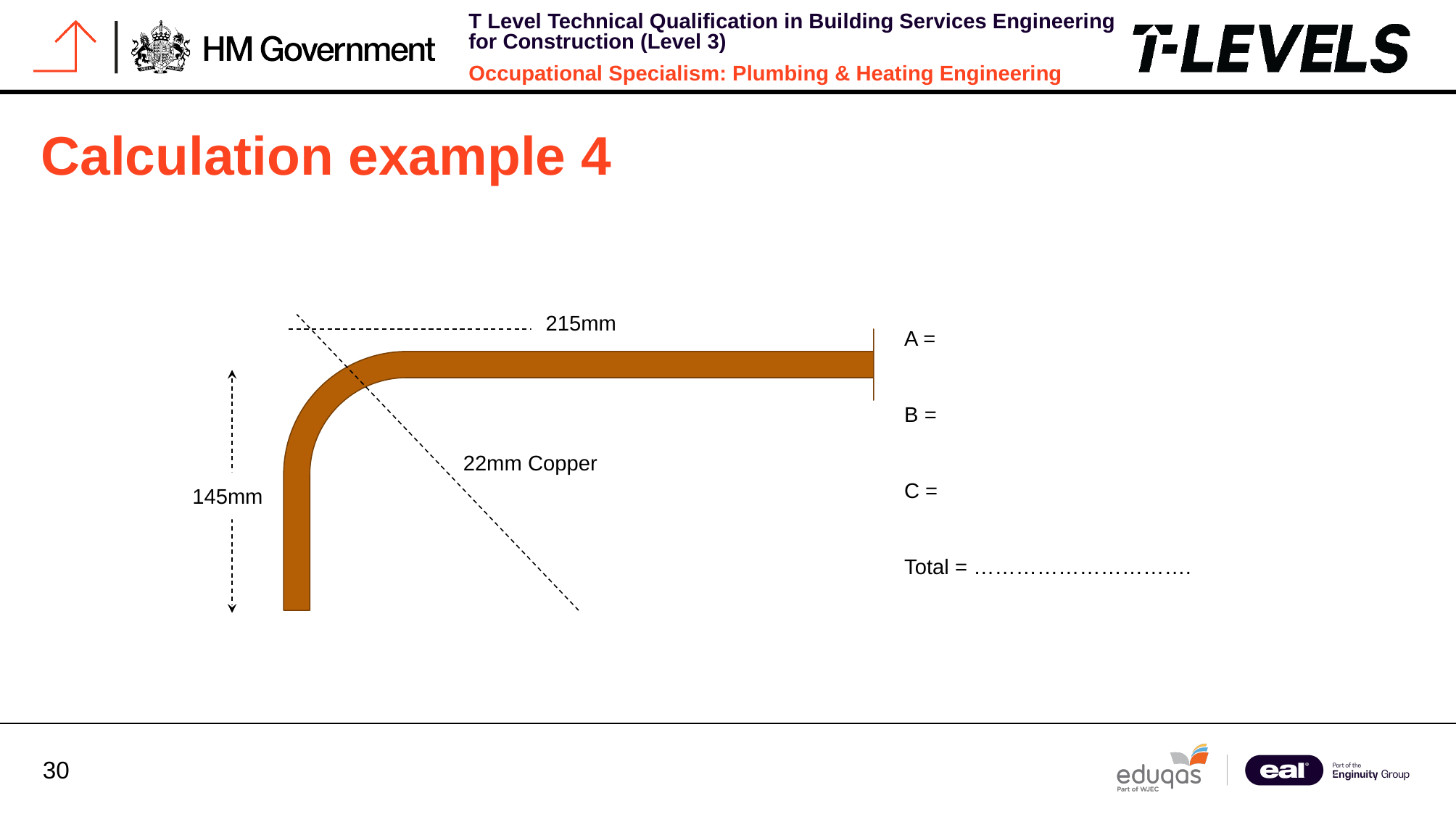

Calculation example 4
215mm
A =

B =

C =

Total = ………………………….

22mm Copper
145mm